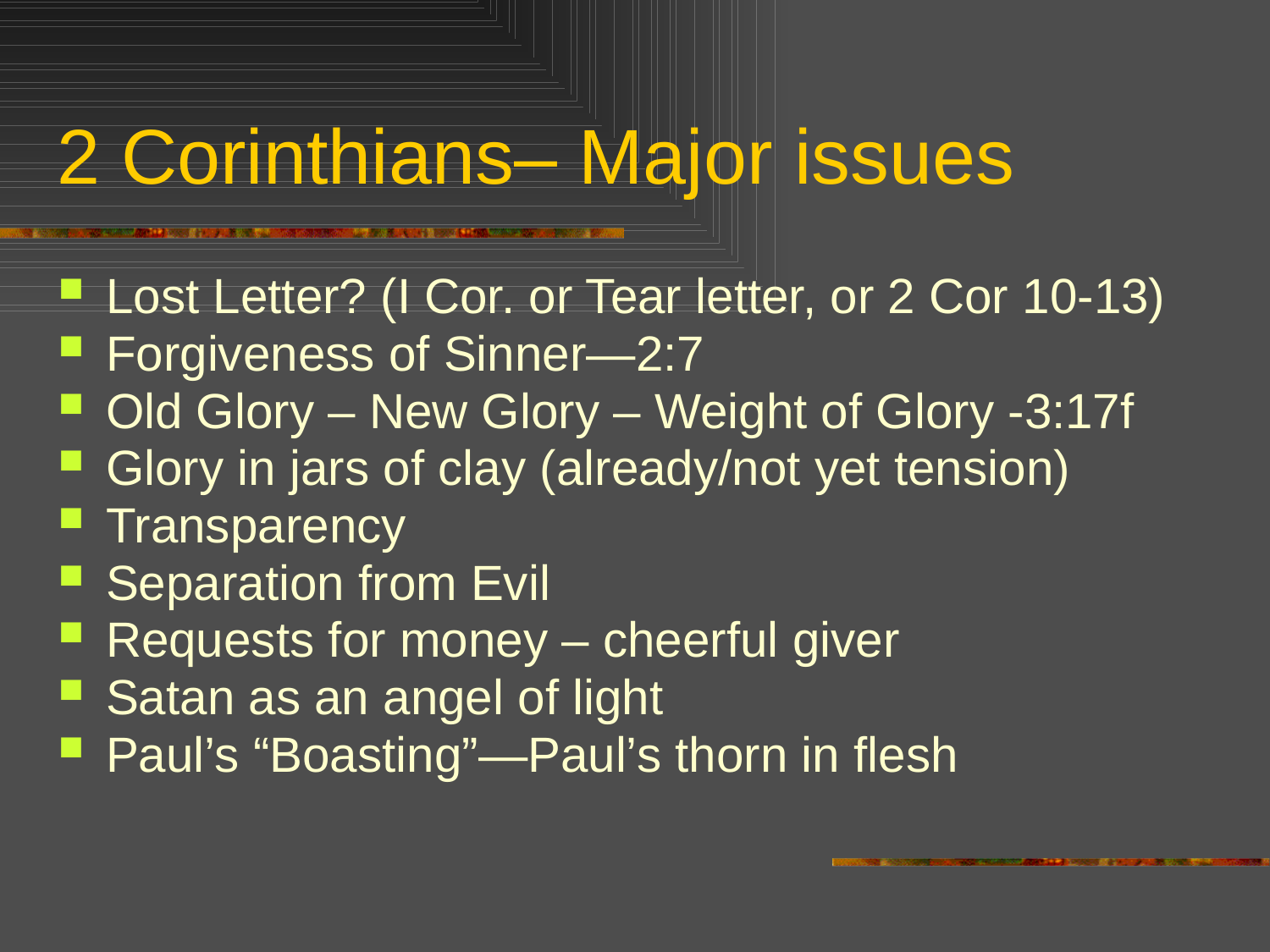

# 2 Corinthians– Major issues
Lost Letter? (I Cor. or Tear letter, or 2 Cor 10-13)
Forgiveness of Sinner—2:7
Old Glory – New Glory – Weight of Glory -3:17f
Glory in jars of clay (already/not yet tension)
Transparency
Separation from Evil
Requests for money – cheerful giver
Satan as an angel of light
Paul’s “Boasting”—Paul’s thorn in flesh